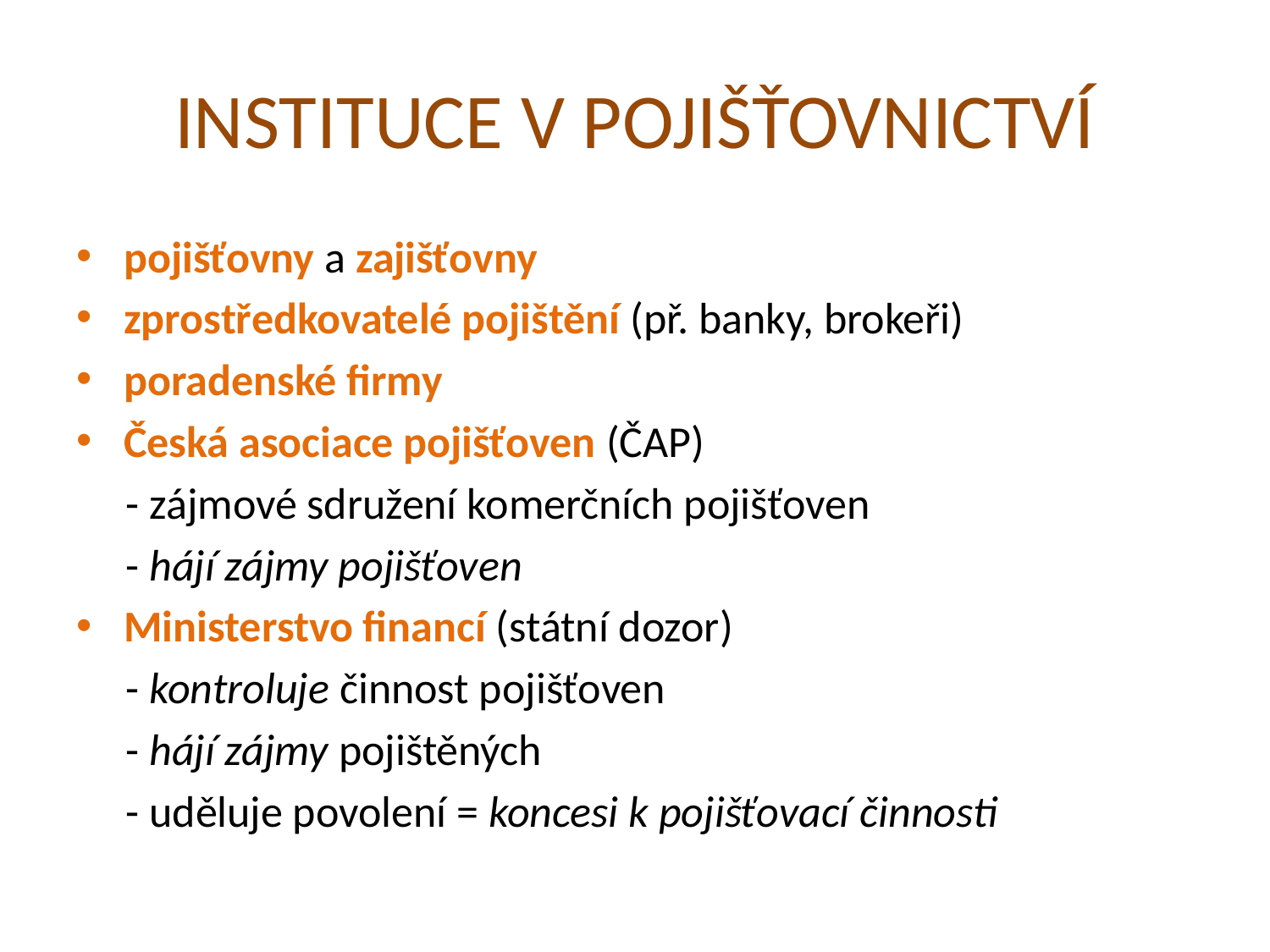

# INSTITUCE V POJIŠŤOVNICTVÍ
pojišťovny a zajišťovny
zprostředkovatelé pojištění (př. banky, brokeři)
poradenské firmy
Česká asociace pojišťoven (ČAP)
     - zájmové sdružení komerčních pojišťoven
     - hájí zájmy pojišťoven
Ministerstvo financí (státní dozor)
     - kontroluje činnost pojišťoven
     - hájí zájmy pojištěných
     - uděluje povolení = koncesi k pojišťovací činnosti